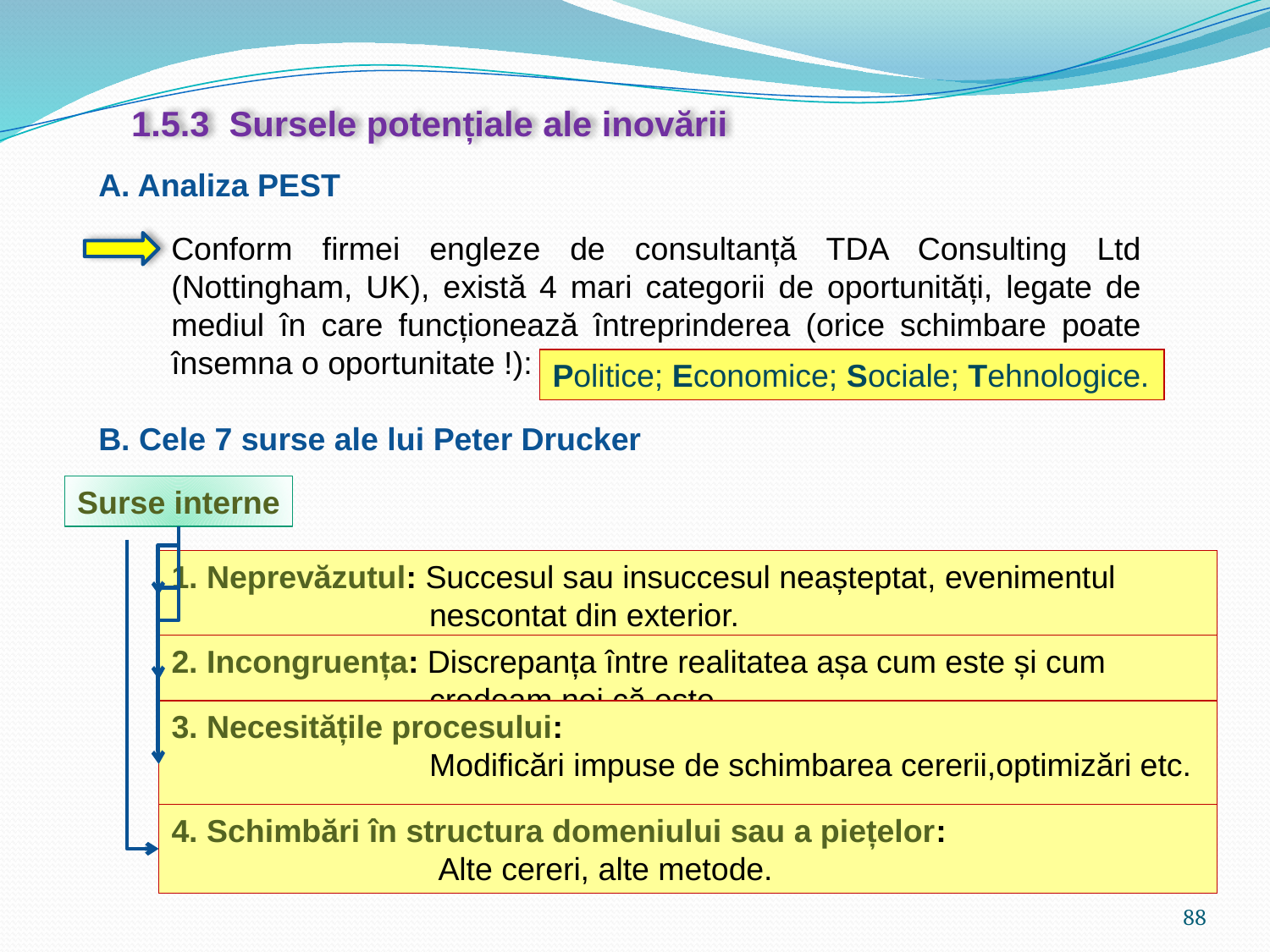

1.5.3  Sursele potențiale ale inovării
A. Analiza PEST
Conform firmei engleze de consultanță TDA Consulting Ltd (Nottingham, UK), există 4 mari categorii de oportunități, legate de mediul în care funcționează întreprinderea (orice schimbare poate însemna o oportunitate !):

Politice; Economice; Sociale; Tehnologice.
B. Cele 7 surse ale lui Peter Drucker
Surse interne
1. Neprevăzutul: Succesul sau insuccesul neașteptat, evenimentul
                             nescontat din exterior.
2. Incongruența: Discrepanța între realitatea așa cum este și cum
                             credeam noi că este.
3. Necesitățile procesului:
                             Modificări impuse de schimbarea cererii,optimizări etc.
4. Schimbări în structura domeniului sau a piețelor:
                              Alte cereri, alte metode.
88